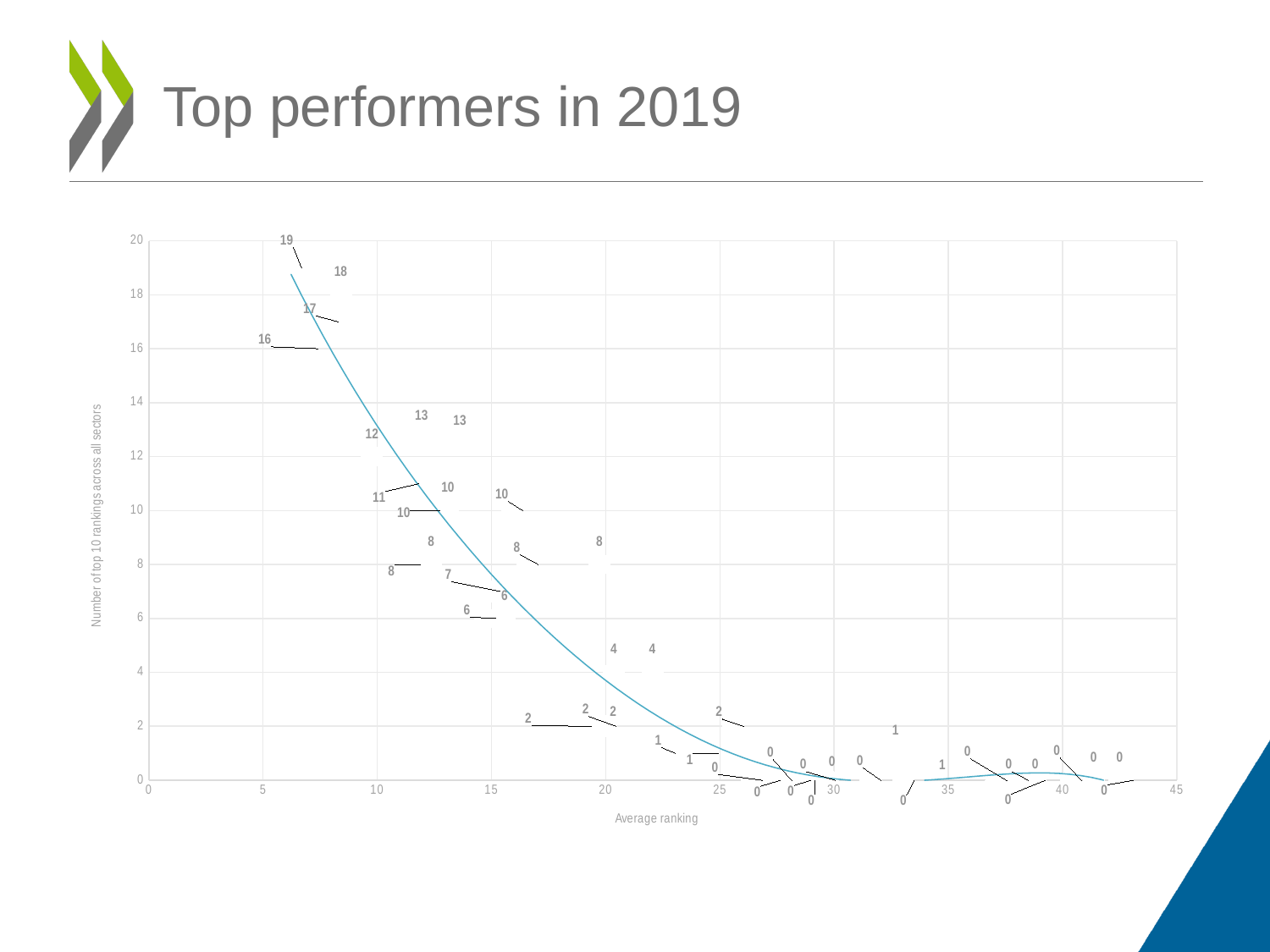

# Top performers in 2019

### Chart

| Category | Top10_num |
|---|---|